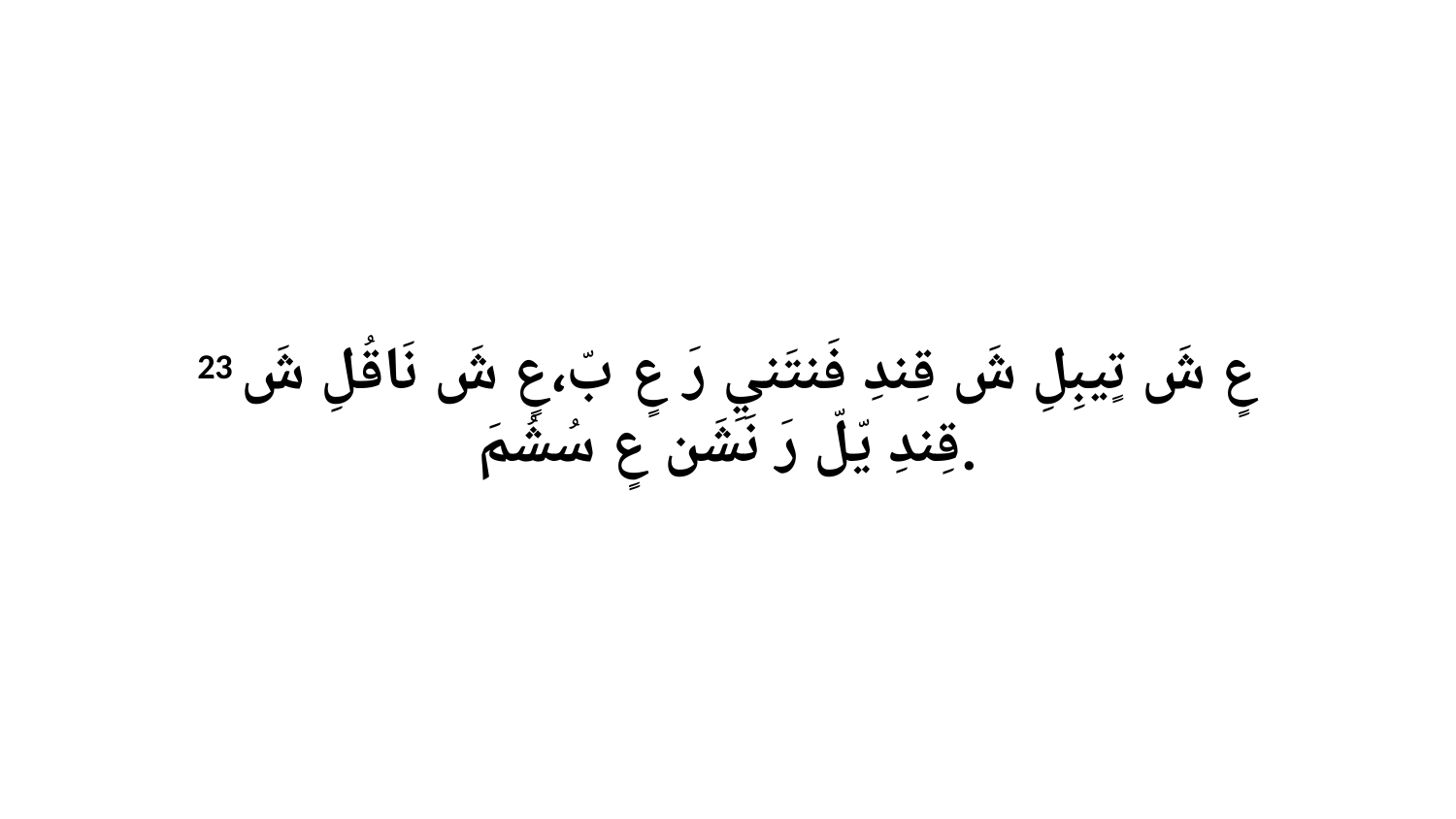

23 عٍ شَ تٍيبِلِ شَ قِندِ فَنتَنيِ رَ عٍ بّ،عٍ شَ نَاقُلِ شَ قِندِ يّلّ رَ نَشَن عٍ سُشُمَ.